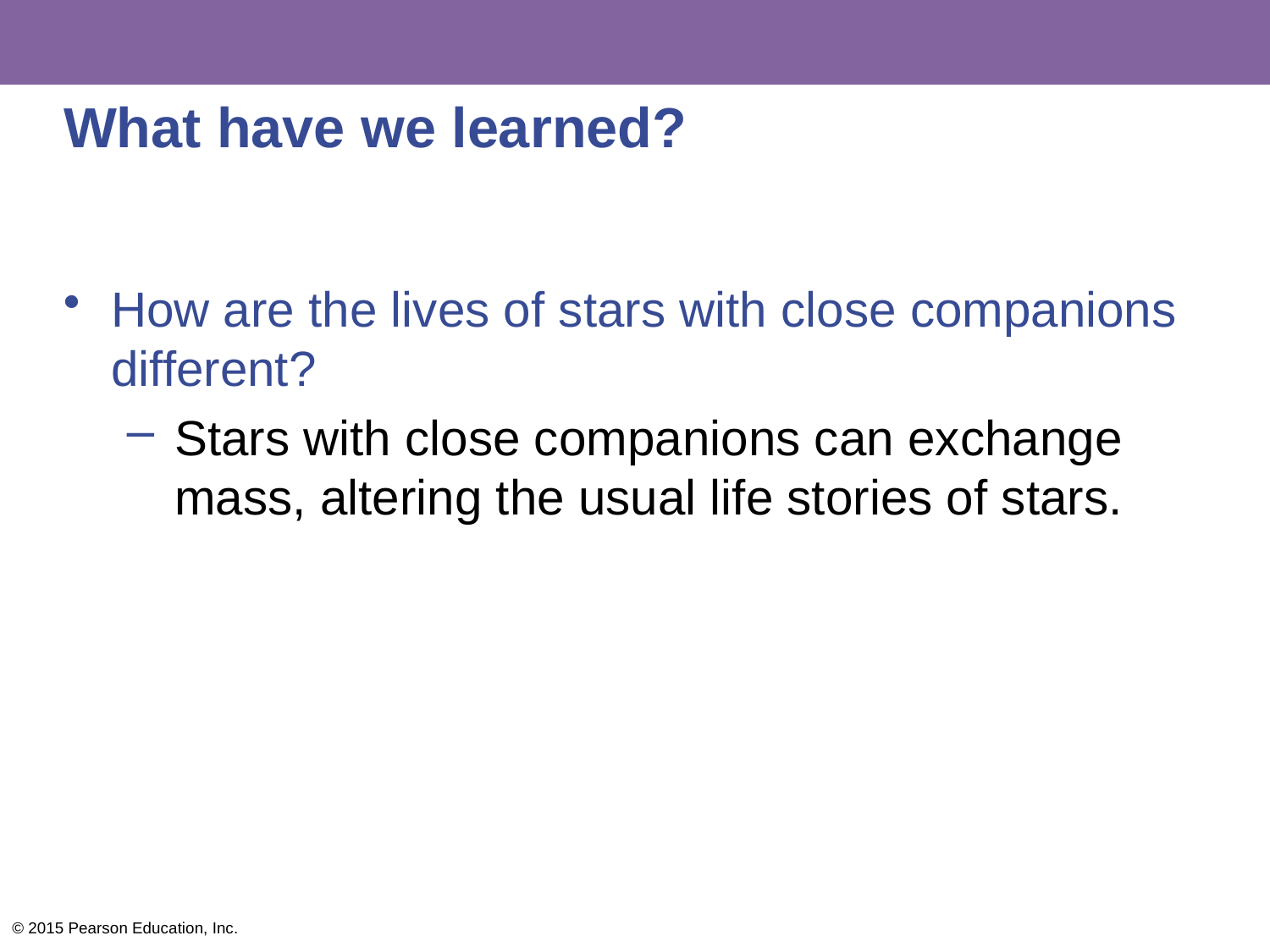

# What have we learned?
How are the lives of stars with close companions different?
Stars with close companions can exchange mass, altering the usual life stories of stars.
© 2015 Pearson Education, Inc.